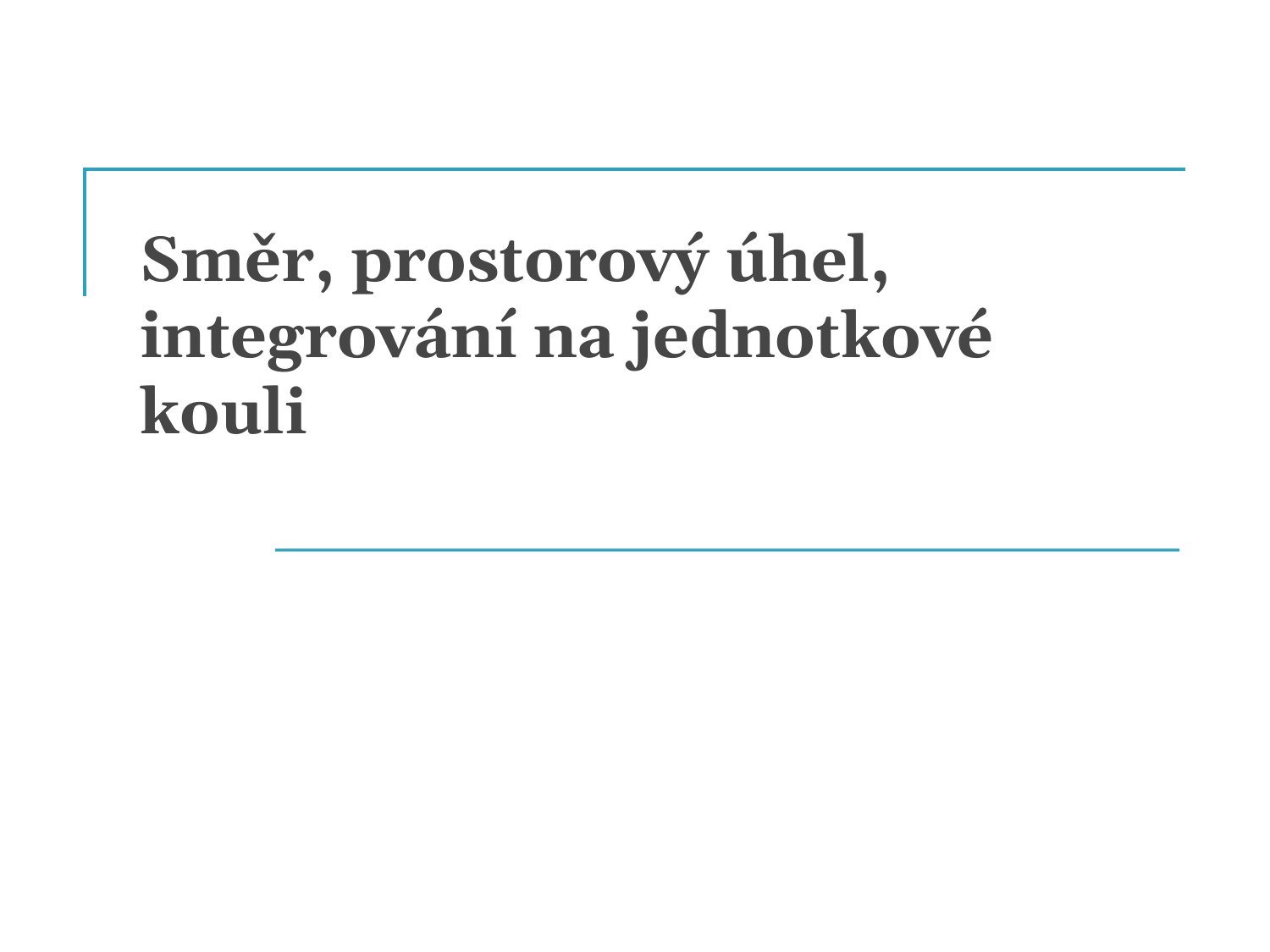

# Směr, prostorový úhel, integrování na jednotkové kouli